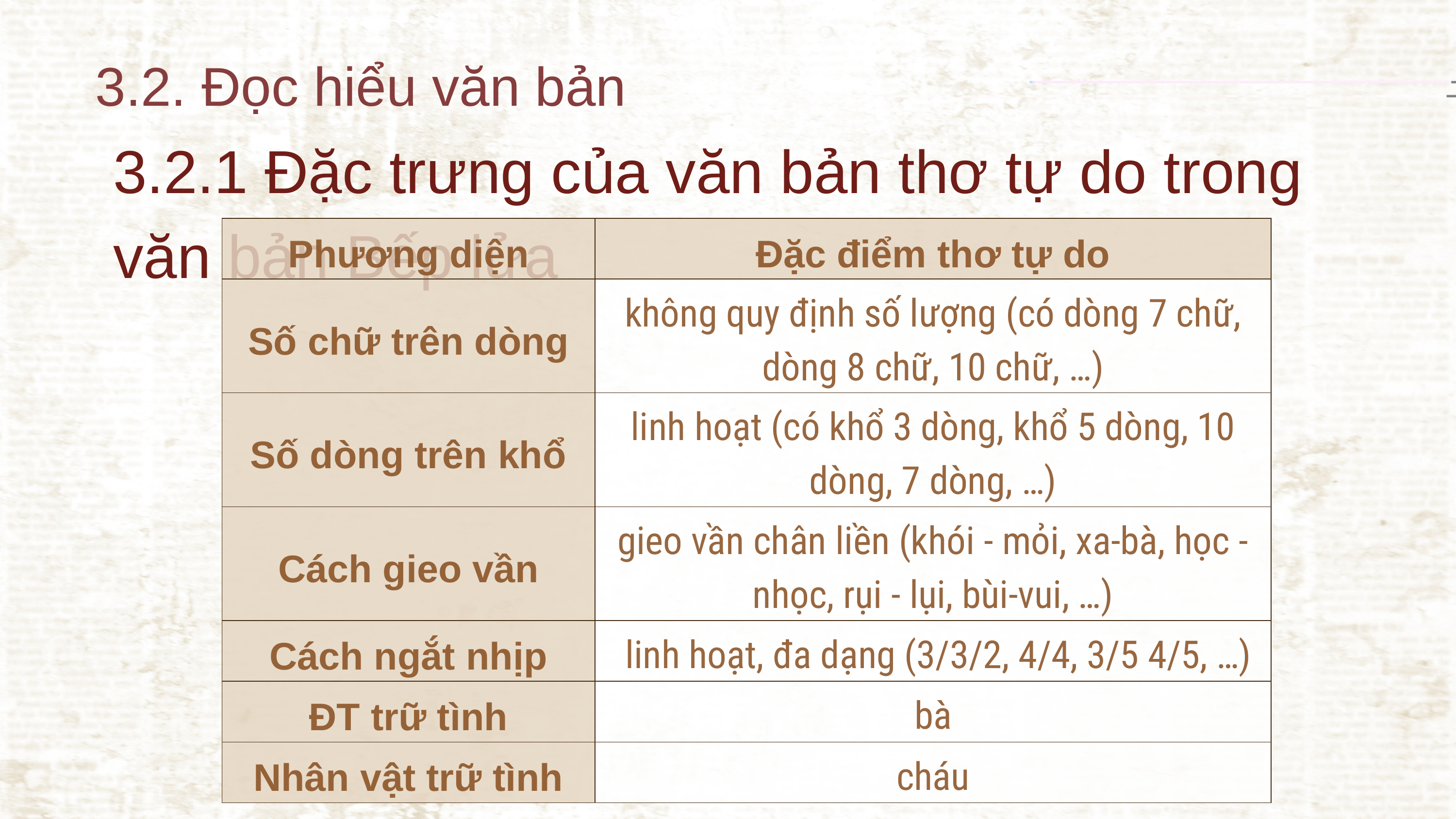

3.2. Đọc hiểu văn bản
3.2.1 Đặc trưng của văn bản thơ tự do trong văn bản Bếp lửa
| Phương diện | Đặc điểm thơ tự do |
| --- | --- |
| Số chữ trên dòng | không quy định số lượng (có dòng 7 chữ, dòng 8 chữ, 10 chữ, …) |
| Số dòng trên khổ | linh hoạt (có khổ 3 dòng, khổ 5 dòng, 10 dòng, 7 dòng, …) |
| Cách gieo vần | gieo vần chân liền (khói - mỏi, xa-bà, học - nhọc, rụi - lụi, bùi-vui, …) |
| Cách ngắt nhịp | linh hoạt, đa dạng (3/3/2, 4/4, 3/5 4/5, …) |
| ĐT trữ tình | bà |
| Nhân vật trữ tình | cháu |